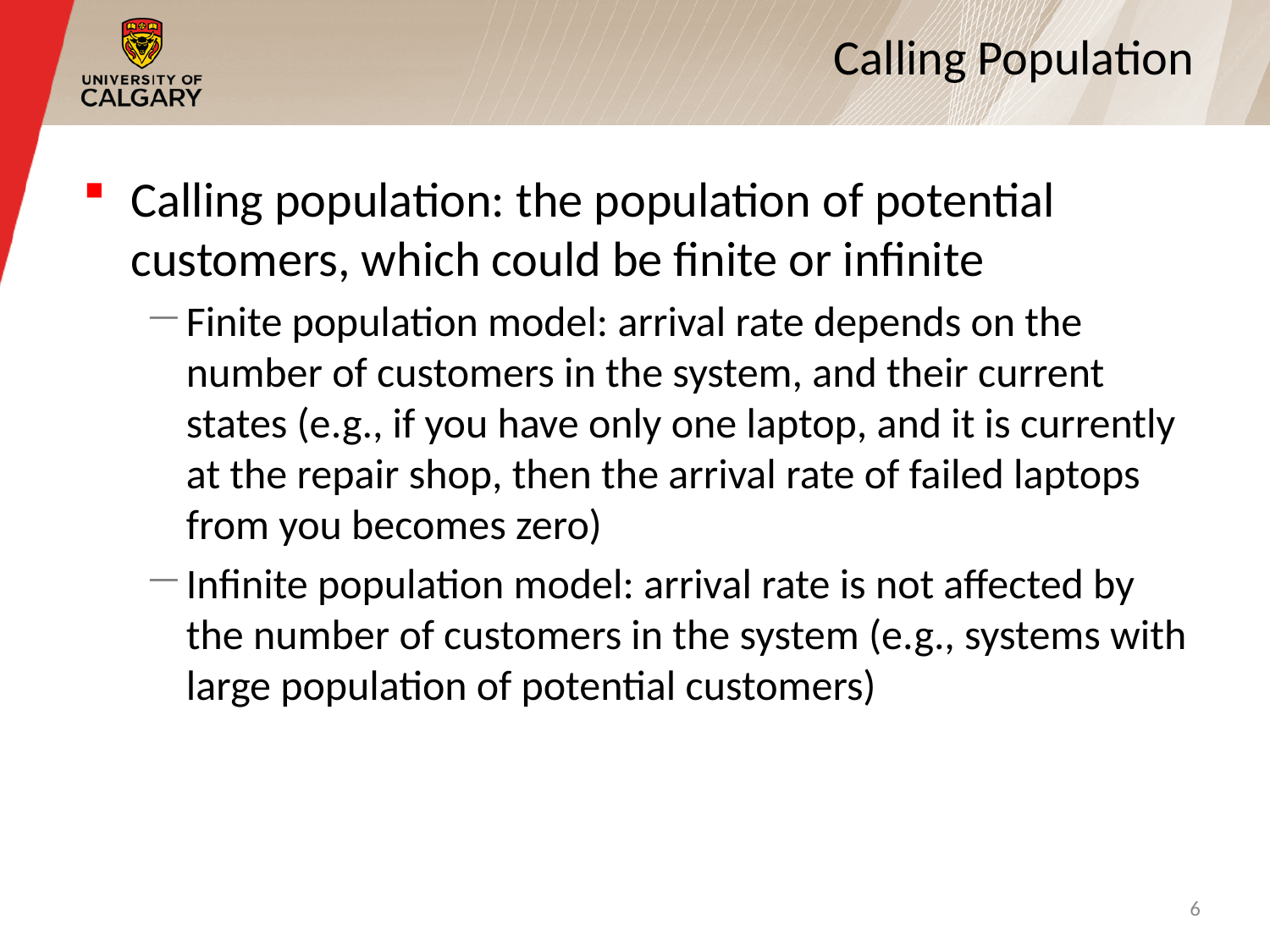

# Calling Population
Calling population: the population of potential customers, which could be finite or infinite
Finite population model: arrival rate depends on the number of customers in the system, and their current states (e.g., if you have only one laptop, and it is currently at the repair shop, then the arrival rate of failed laptops from you becomes zero)
Infinite population model: arrival rate is not affected by the number of customers in the system (e.g., systems with large population of potential customers)

6